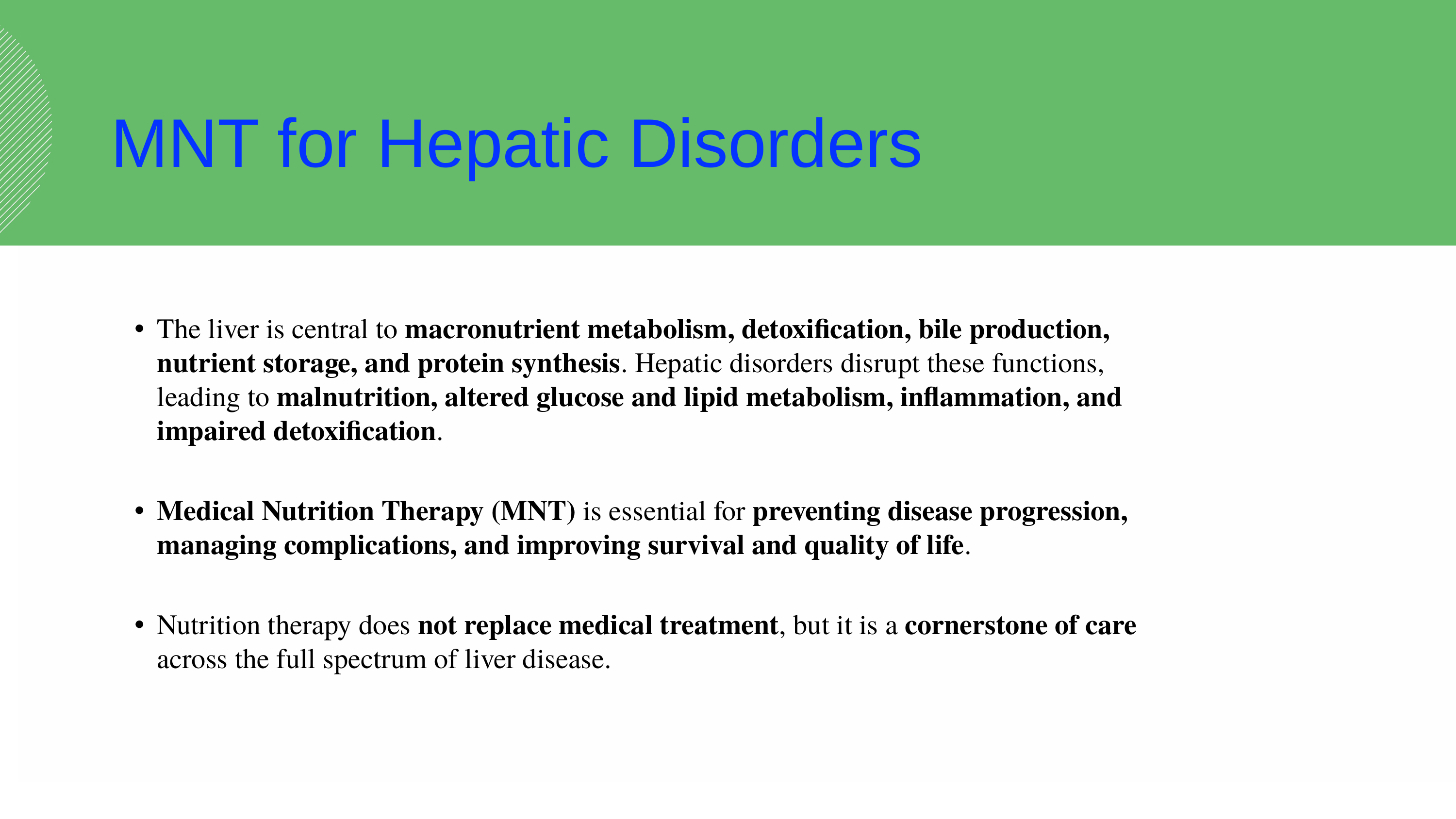

MNT for Hepatic Disorders
The liver is central to macronutrient metabolism, detoxification, bile production, nutrient storage, and protein synthesis. Hepatic disorders disrupt these functions, leading to malnutrition, altered glucose and lipid metabolism, inflammation, and impaired detoxification.

Medical Nutrition Therapy (MNT) is essential for preventing disease progression, managing complications, and improving survival and quality of life.

Nutrition therapy does not replace medical treatment, but it is a cornerstone of care across the full spectrum of liver disease.